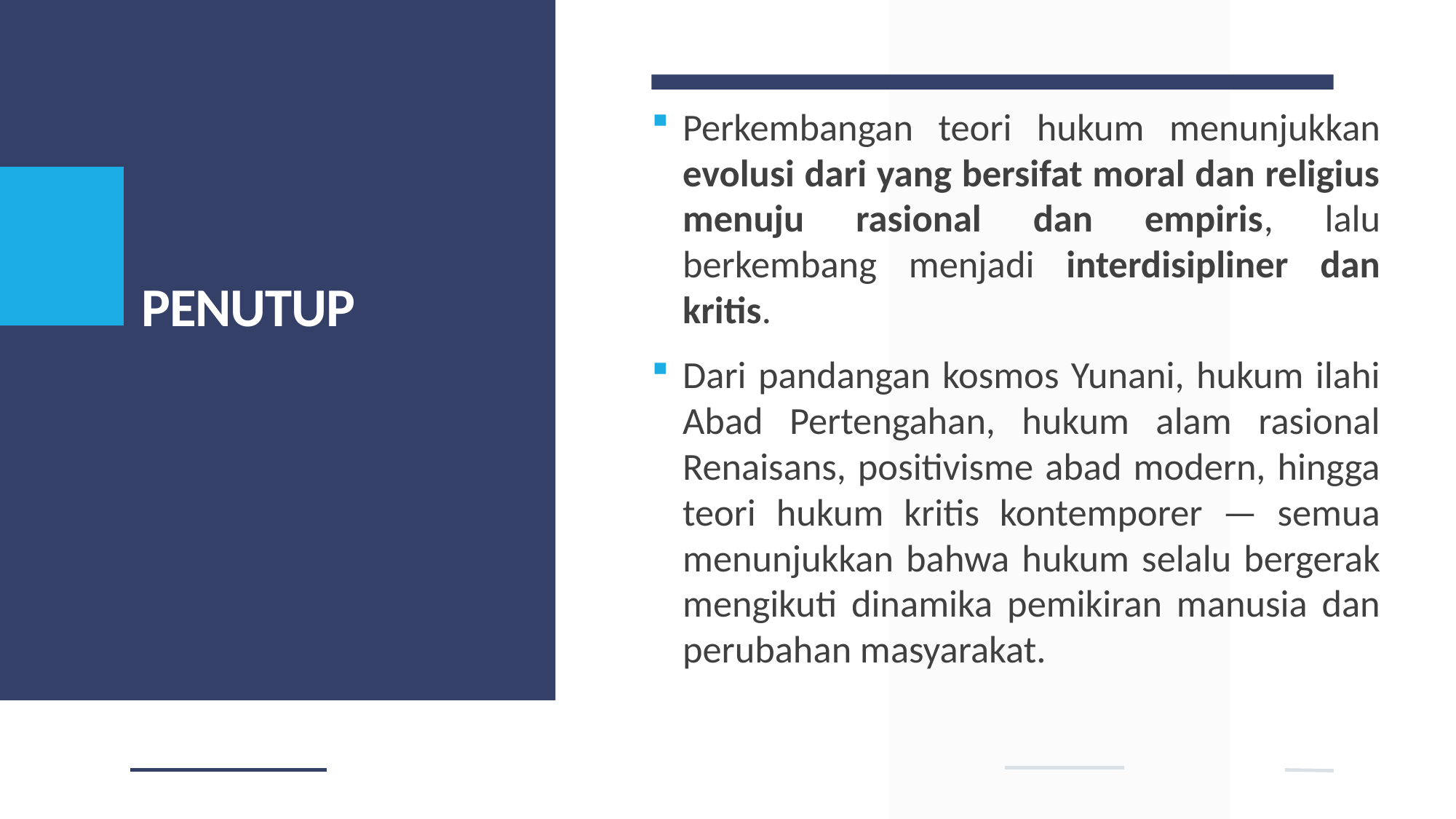

# PENUTUP
Perkembangan teori hukum menunjukkan evolusi dari yang bersifat moral dan religius menuju rasional dan empiris, lalu berkembang menjadi interdisipliner dan kritis.
Dari pandangan kosmos Yunani, hukum ilahi Abad Pertengahan, hukum alam rasional Renaisans, positivisme abad modern, hingga teori hukum kritis kontemporer — semua menunjukkan bahwa hukum selalu bergerak mengikuti dinamika pemikiran manusia dan perubahan masyarakat.